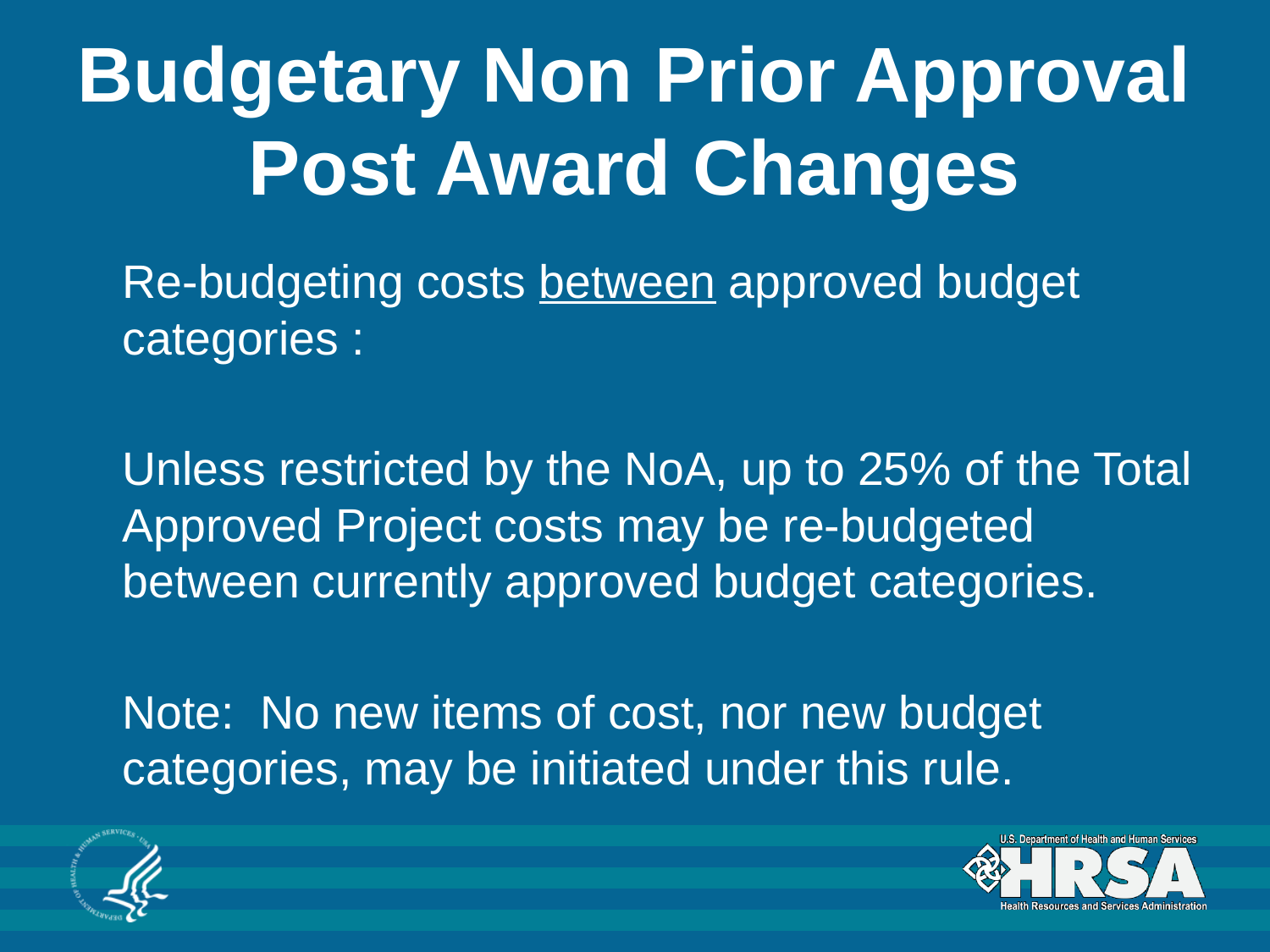

# Budgetary Non Prior Approval Post Award Changes

	Re-budgeting costs between approved budget categories :

	Unless restricted by the NoA, up to 25% of the Total Approved Project costs may be re-budgeted between currently approved budget categories.

	Note:  No new items of cost, nor new budget categories, may be initiated under this rule.